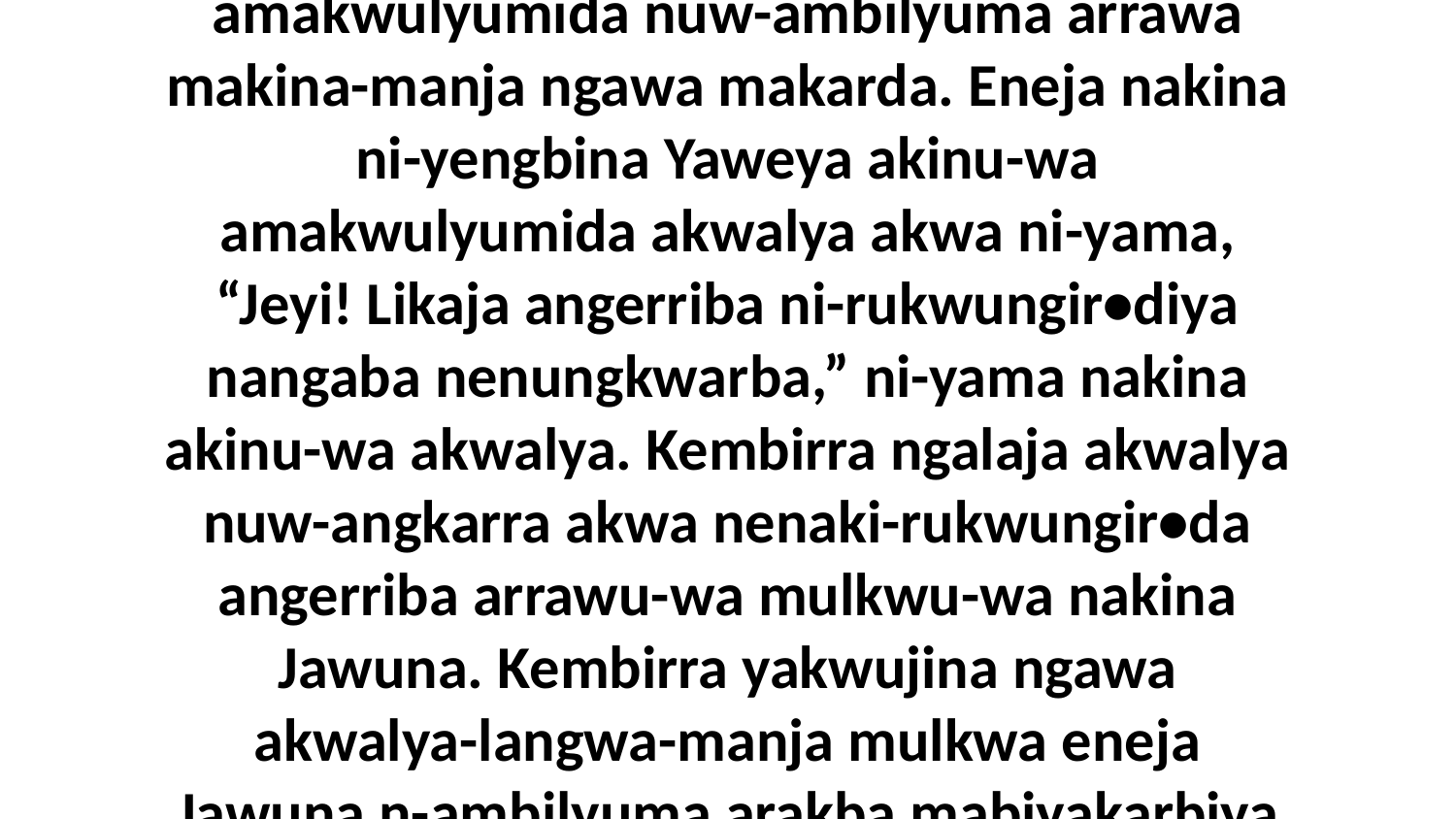

17 Umba ngalaja akina akwalya amakwulyumida nuw-ambilyuma arrawa makina-manja ngawa makarda. Eneja nakina ni-yengbina Yaweya akinu-wa amakwulyumida akwalya akwa ni-yama, “Jeyi! Likaja angerriba ni-rukwungir•diya nangaba nenungkwarba,” ni-yama nakina akinu-wa akwalya. Kembirra ngalaja akwalya nuw-angkarra akwa nenaki-rukwungir•da angerriba arrawu-wa mulkwu-wa nakina Jawuna. Kembirra yakwujina ngawa akwalya-langwa-manja mulkwa eneja Jawuna n-ambilyuma arakba mabiyakarbiya mamawura akwa marringa nakina-da.